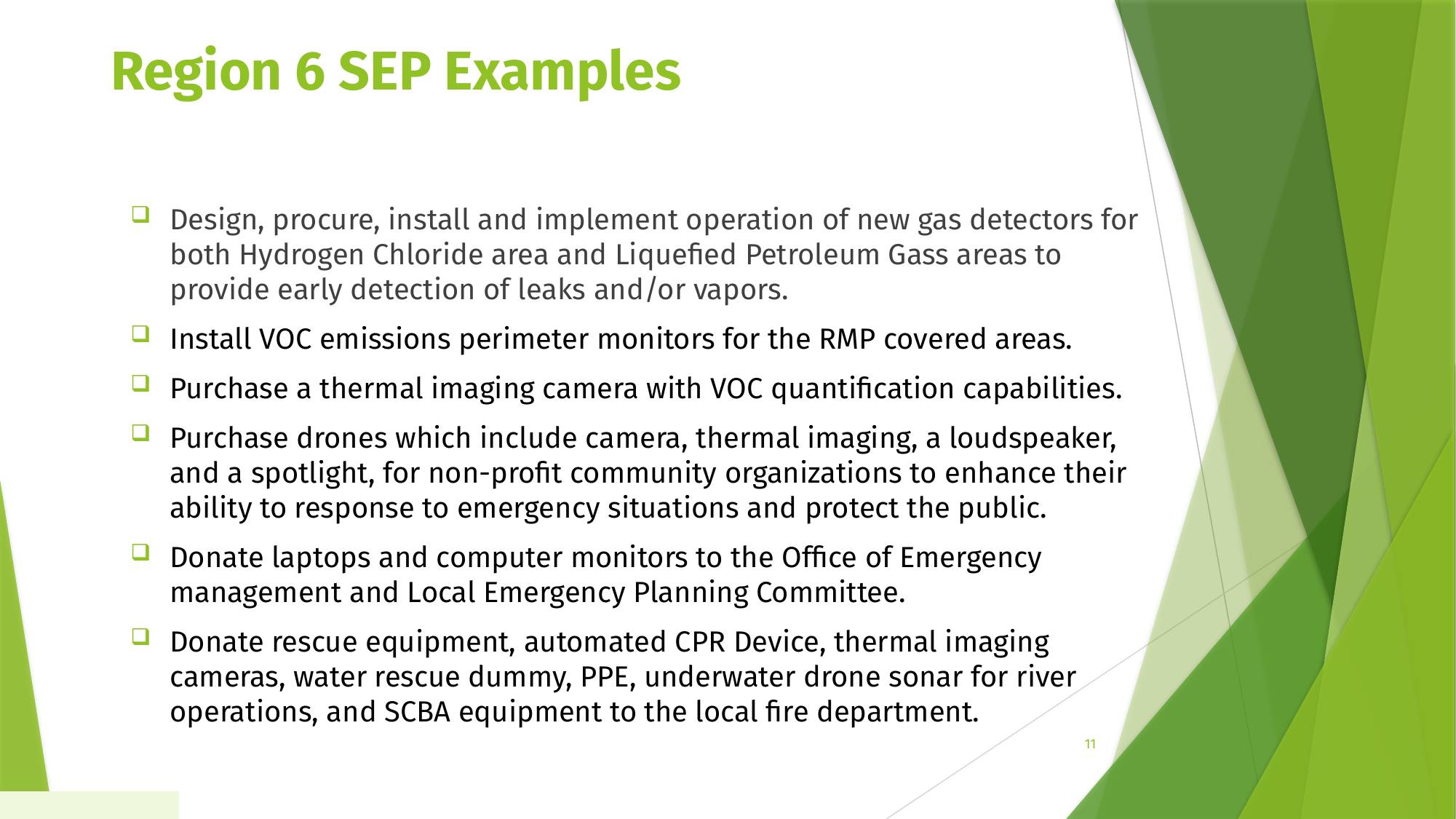

# Region 6 SEP Examples
Design, procure, install and implement operation of new gas detectors for both Hydrogen Chloride area and Liquefied Petroleum Gass areas to provide early detection of leaks and/or vapors.
Install VOC emissions perimeter monitors for the RMP covered areas.
Purchase a thermal imaging camera with VOC quantification capabilities.
Purchase drones which include camera, thermal imaging, a loudspeaker, and a spotlight, for non-profit community organizations to enhance their ability to response to emergency situations and protect the public.
Donate laptops and computer monitors to the Office of Emergency management and Local Emergency Planning Committee.
Donate rescue equipment, automated CPR Device, thermal imaging cameras, water rescue dummy, PPE, underwater drone sonar for river operations, and SCBA equipment to the local fire department.

11